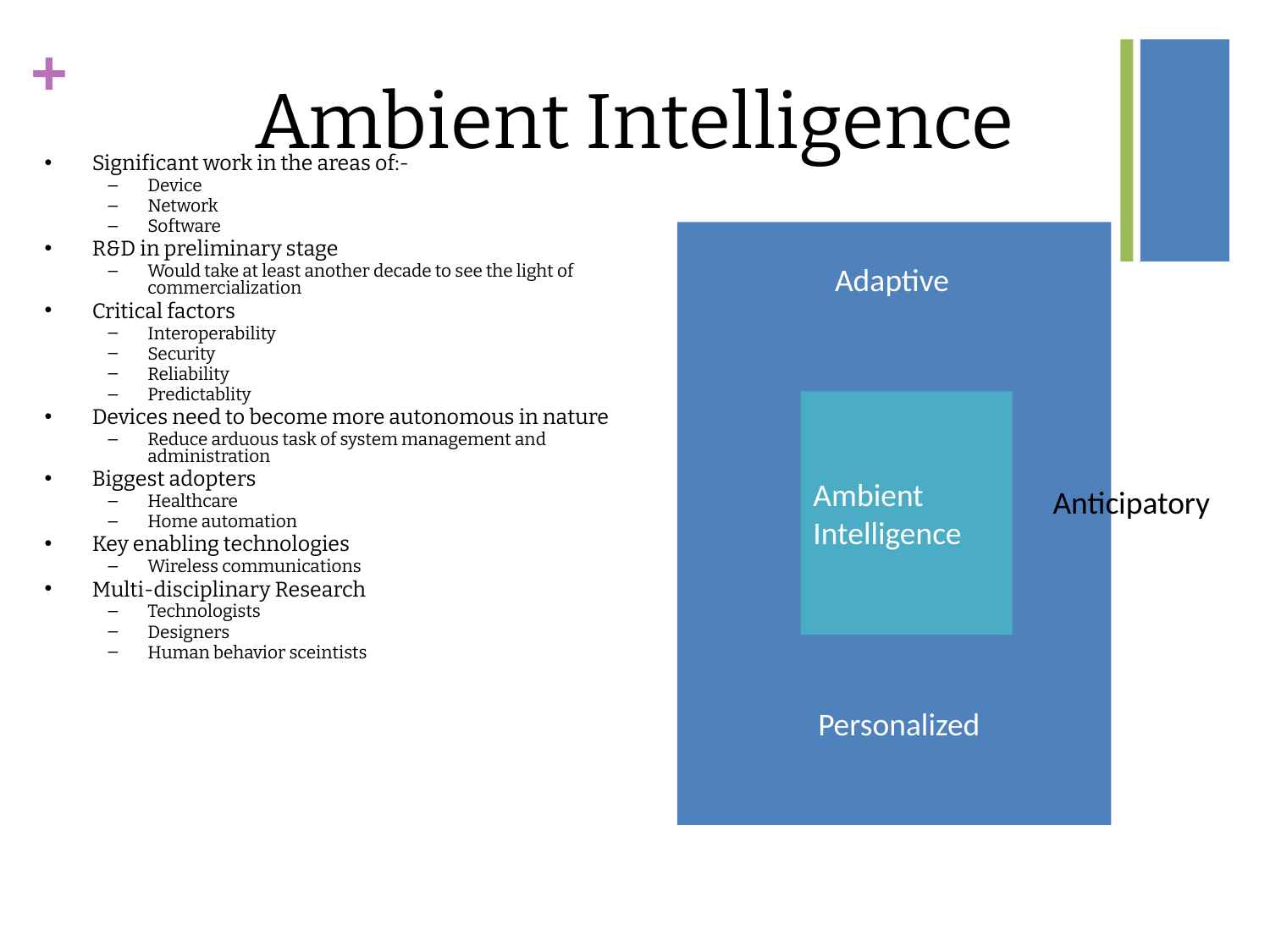

# Ambient Intelligence
Significant work in the areas of:-
Device
Network
Software
R&D in preliminary stage
Would take at least another decade to see the light of commercialization
Critical factors
Interoperability
Security
Reliability
Predictablity
Devices need to become more autonomous in nature
Reduce arduous task of system management and administration
Biggest adopters
Healthcare
Home automation
Key enabling technologies
Wireless communications
Multi-disciplinary Research
Technologists
Designers
Human behavior sceintists

Adaptive
Ambient
Intelligence
Anticipatory
Personalized
11